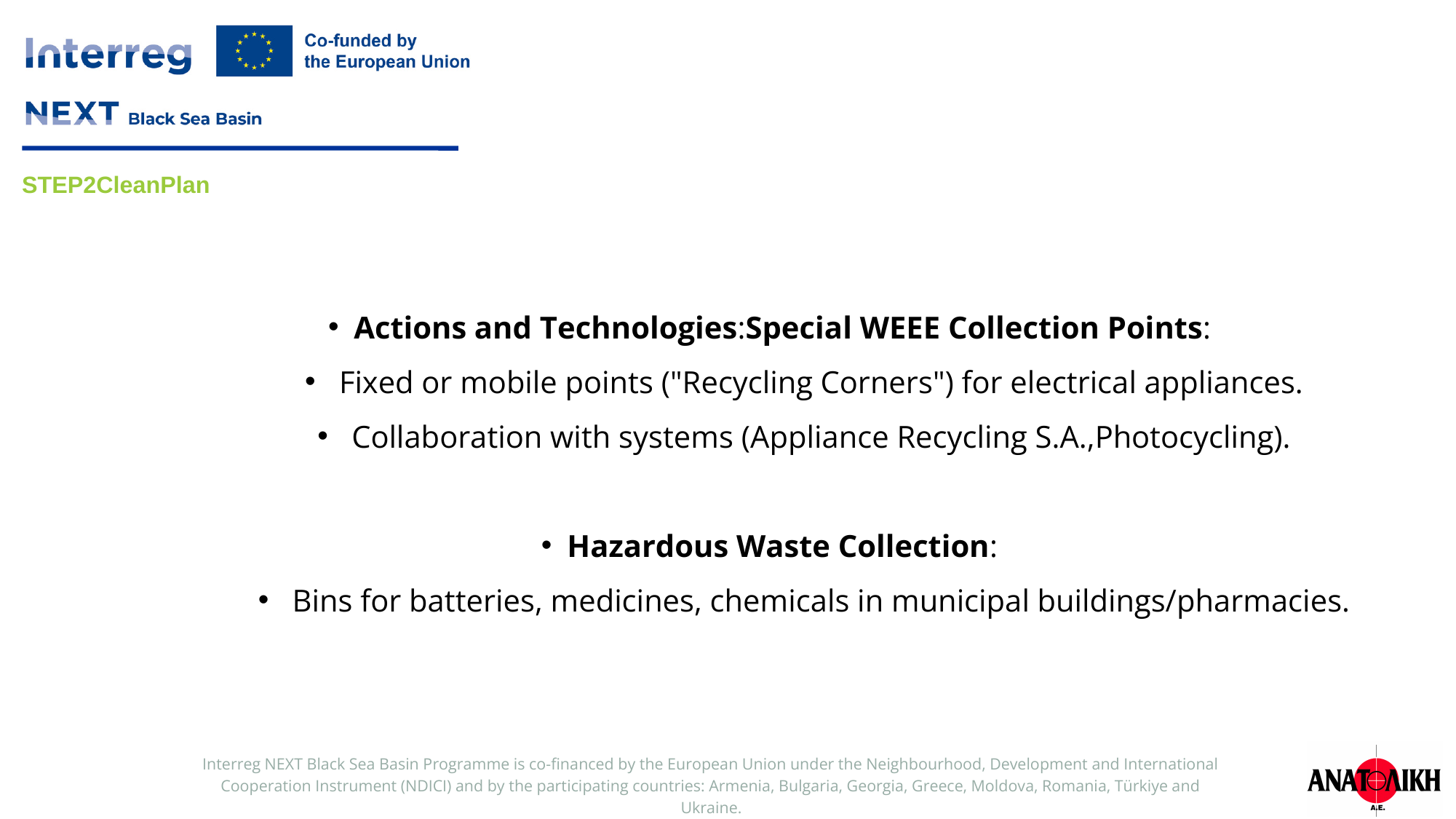

Actions and Technologies:Special WEEE Collection Points:
Fixed or mobile points ("Recycling Corners") for electrical appliances.
Collaboration with systems (Appliance Recycling S.A.,Photocycling).

Hazardous Waste Collection:
Bins for batteries, medicines, chemicals in municipal buildings/pharmacies.